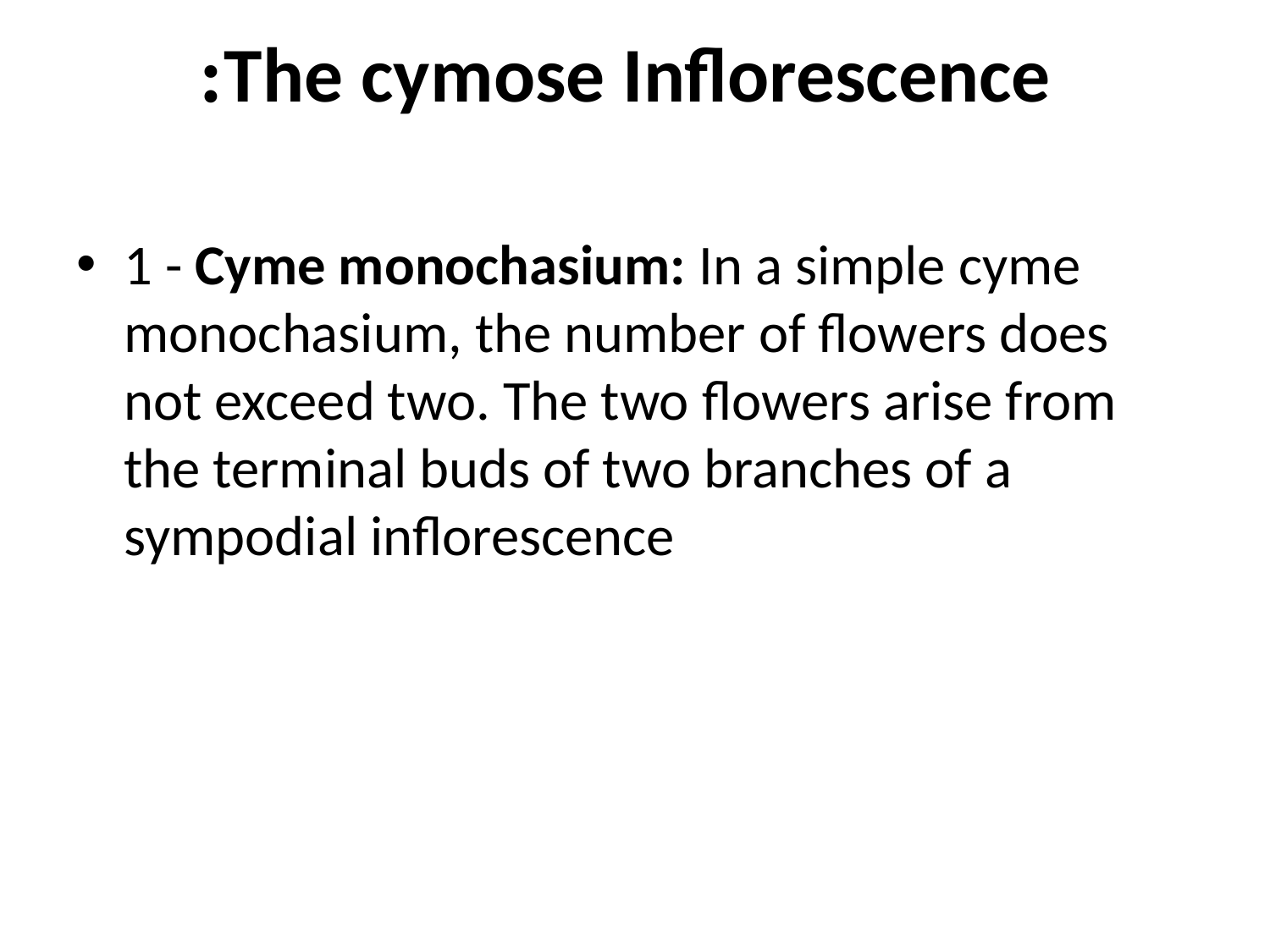

# The cymose Inflorescence:
1 - Cyme monochasium: In a simple cyme monochasium, the number of flowers does not exceed two. The two flowers arise from the terminal buds of two branches of a sympodial inflorescence